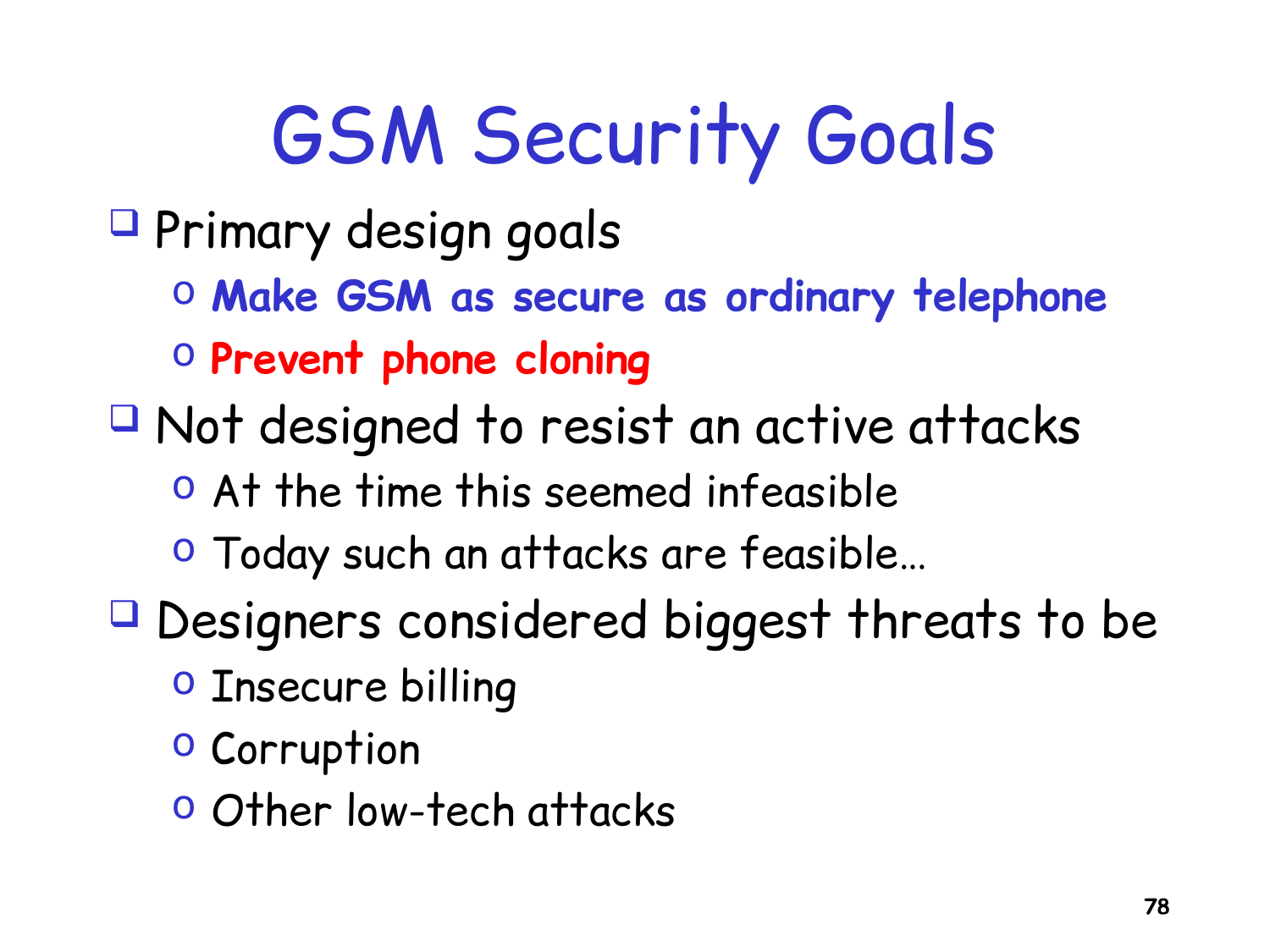

# GSM Security Goals
Primary design goals
Make GSM as secure as ordinary telephone
Prevent phone cloning
Not designed to resist an active attacks
At the time this seemed infeasible
Today such an attacks are feasible…
Designers considered biggest threats to be
Insecure billing
Corruption
Other low-tech attacks
78